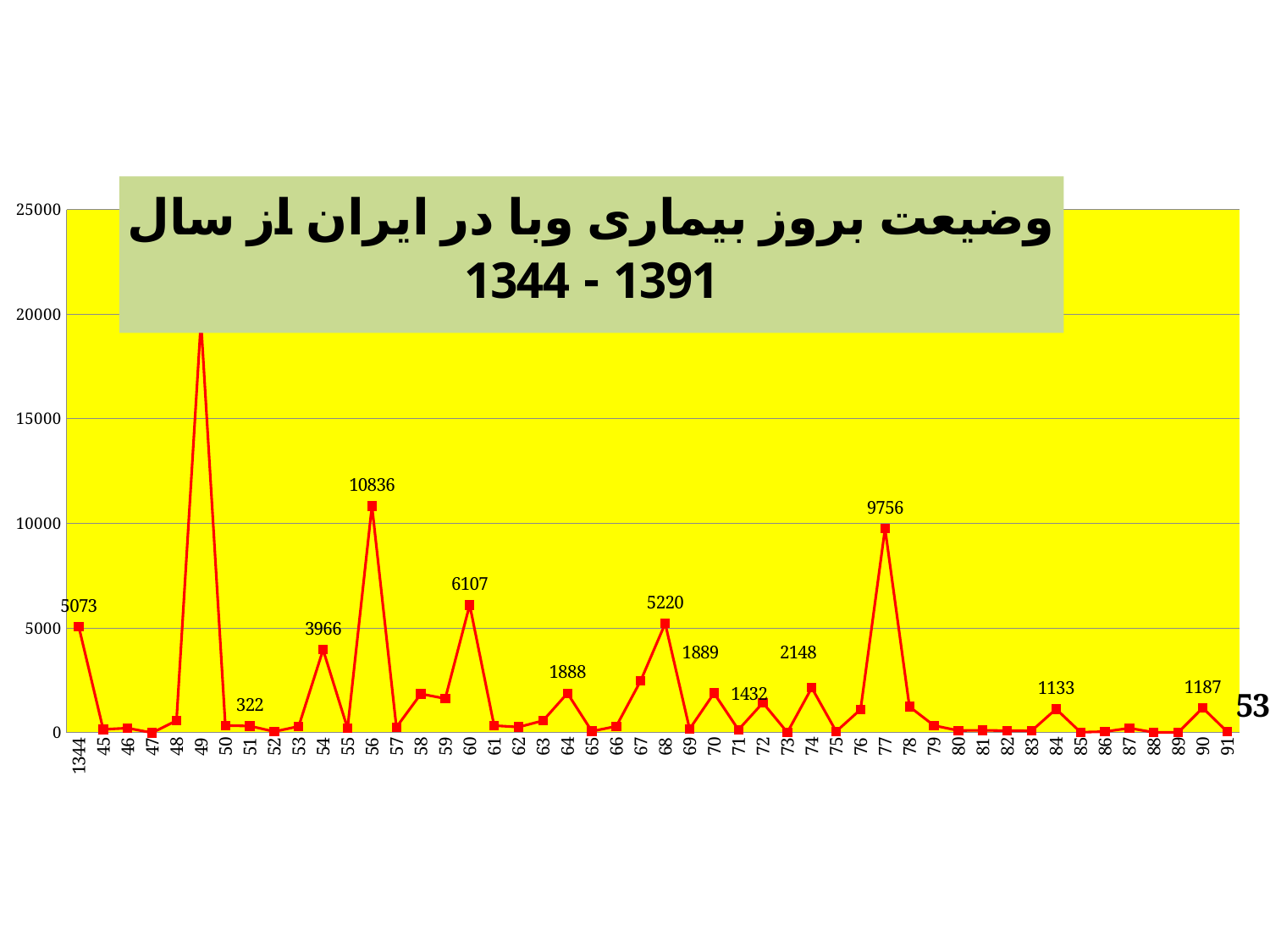

### Chart: وضیعت بروز بیماری وبا در ایران از سال 1391 - 1344

| Category | case |
|---|---|
| 1344 | 5073.0 |
| 45 | 162.0 |
| 46 | 221.0 |
| 47 | 0.0 |
| 48 | 577.0 |
| 49 | 19663.0 |
| 50 | 344.0 |
| 51 | 322.0 |
| 52 | 55.0 |
| 53 | 304.0 |
| 54 | 3966.0 |
| 55 | 210.0 |
| 56 | 10836.0 |
| 57 | 264.0 |
| 58 | 1856.0 |
| 59 | 1632.0 |
| 60 | 6107.0 |
| 61 | 343.0 |
| 62 | 270.0 |
| 63 | 576.0 |
| 64 | 1888.0 |
| 65 | 71.0 |
| 66 | 309.0 |
| 67 | 2485.0 |
| 68 | 5220.0 |
| 69 | 178.0 |
| 70 | 1889.0 |
| 71 | 142.0 |
| 72 | 1432.0 |
| 73 | 15.0 |
| 74 | 2148.0 |
| 75 | 62.0 |
| 76 | 1114.0 |
| 77 | 9756.0 |
| 78 | 1245.0 |
| 79 | 345.0 |
| 80 | 105.0 |
| 81 | 118.0 |
| 82 | 96.0 |
| 83 | 94.0 |
| 84 | 1133.0 |
| 85 | 24.0 |
| 86 | 54.0 |
| 87 | 220.0 |
| 88 | 18.0 |
| 89 | 15.0 |
| 90 | 1187.0 |
| 91 | 53.0 |